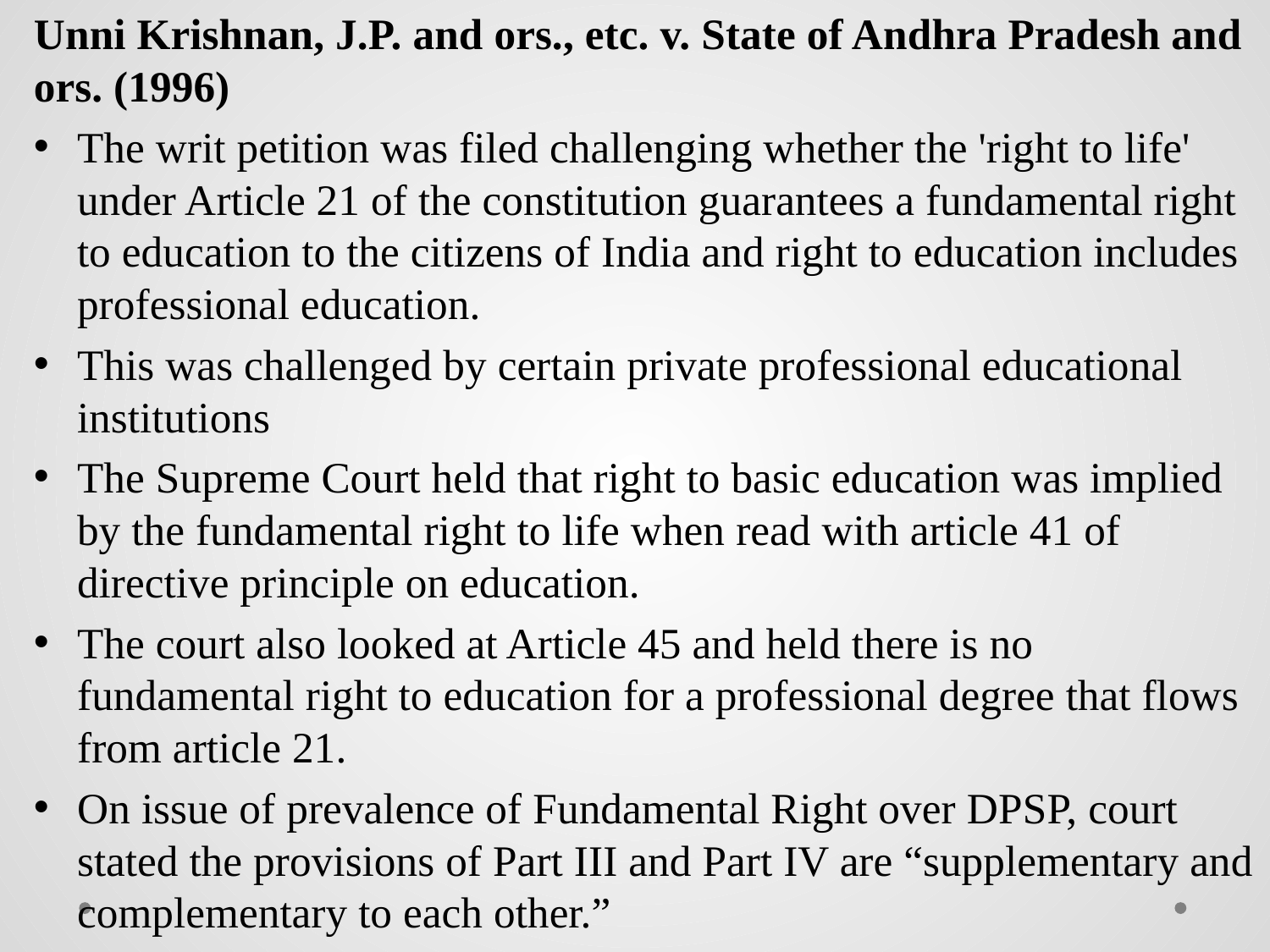

Unni Krishnan, J.P. and ors., etc. v. State of Andhra Pradesh and ors. (1996)
The writ petition was filed challenging whether the 'right to life' under Article 21 of the constitution guarantees a fundamental right to education to the citizens of India and right to education includes professional education.
This was challenged by certain private professional educational institutions
The Supreme Court held that right to basic education was implied by the fundamental right to life when read with article 41 of directive principle on education.
The court also looked at Article 45 and held there is no fundamental right to education for a professional degree that flows from article 21.
On issue of prevalence of Fundamental Right over DPSP, court stated the provisions of Part III and Part IV are “supplementary and complementary to each other.”